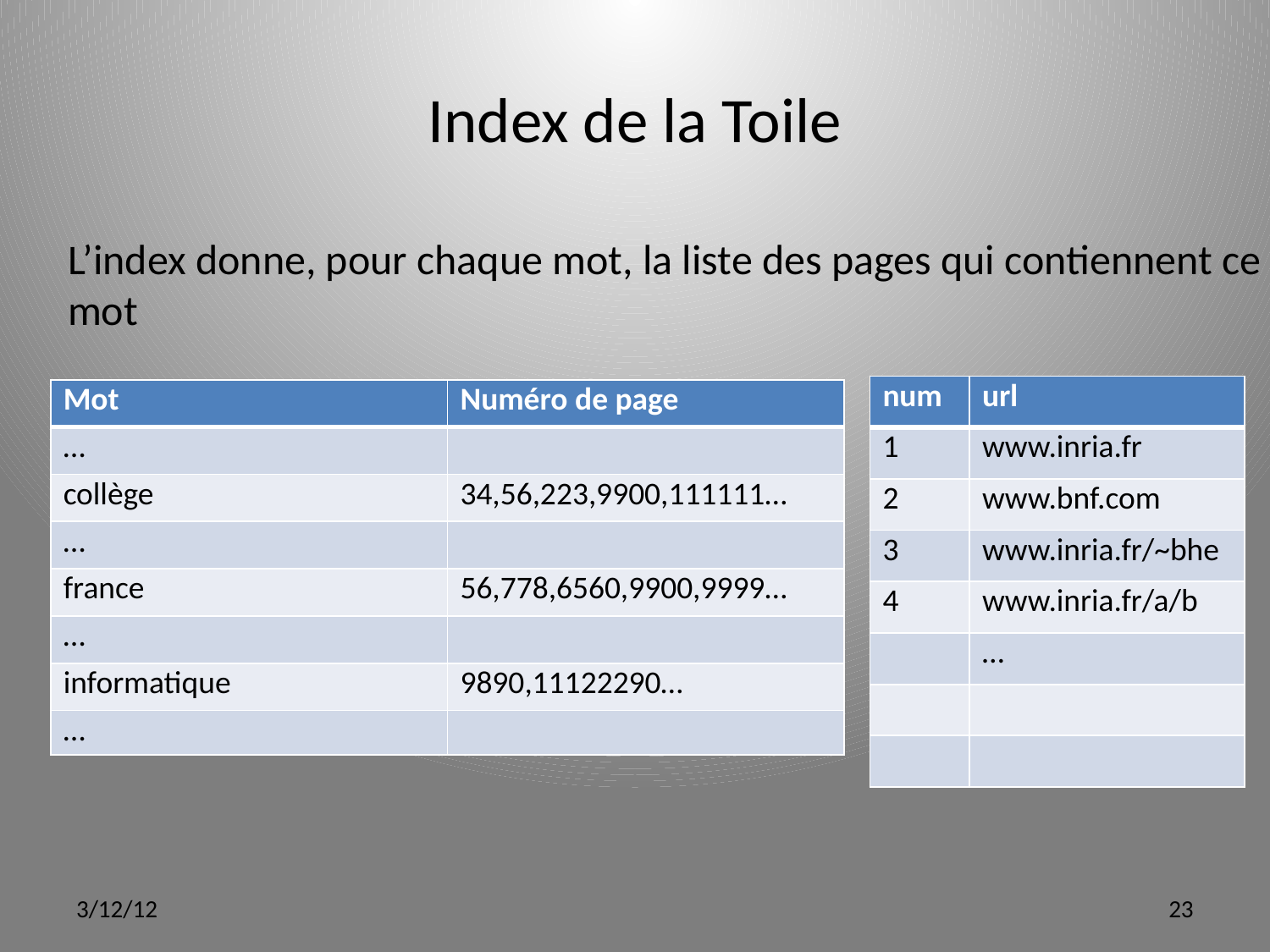

# Index de la Toile
L’index donne, pour chaque mot, la liste des pages qui contiennent ce mot

| num | url |
| --- | --- |
| 1 | www.inria.fr |
| 2 | www.bnf.com |
| 3 | www.inria.fr/~bhe |
| 4 | www.inria.fr/a/b |
|  | … |
|  |  |
|  |  |
| Mot | Numéro de page |
| --- | --- |
| … |  |
| collège | 34,56,223,9900,111111… |
| … |  |
| france | 56,778,6560,9900,9999… |
| … |  |
| informatique | 9890,11122290… |
| … |  |
3/12/12
23